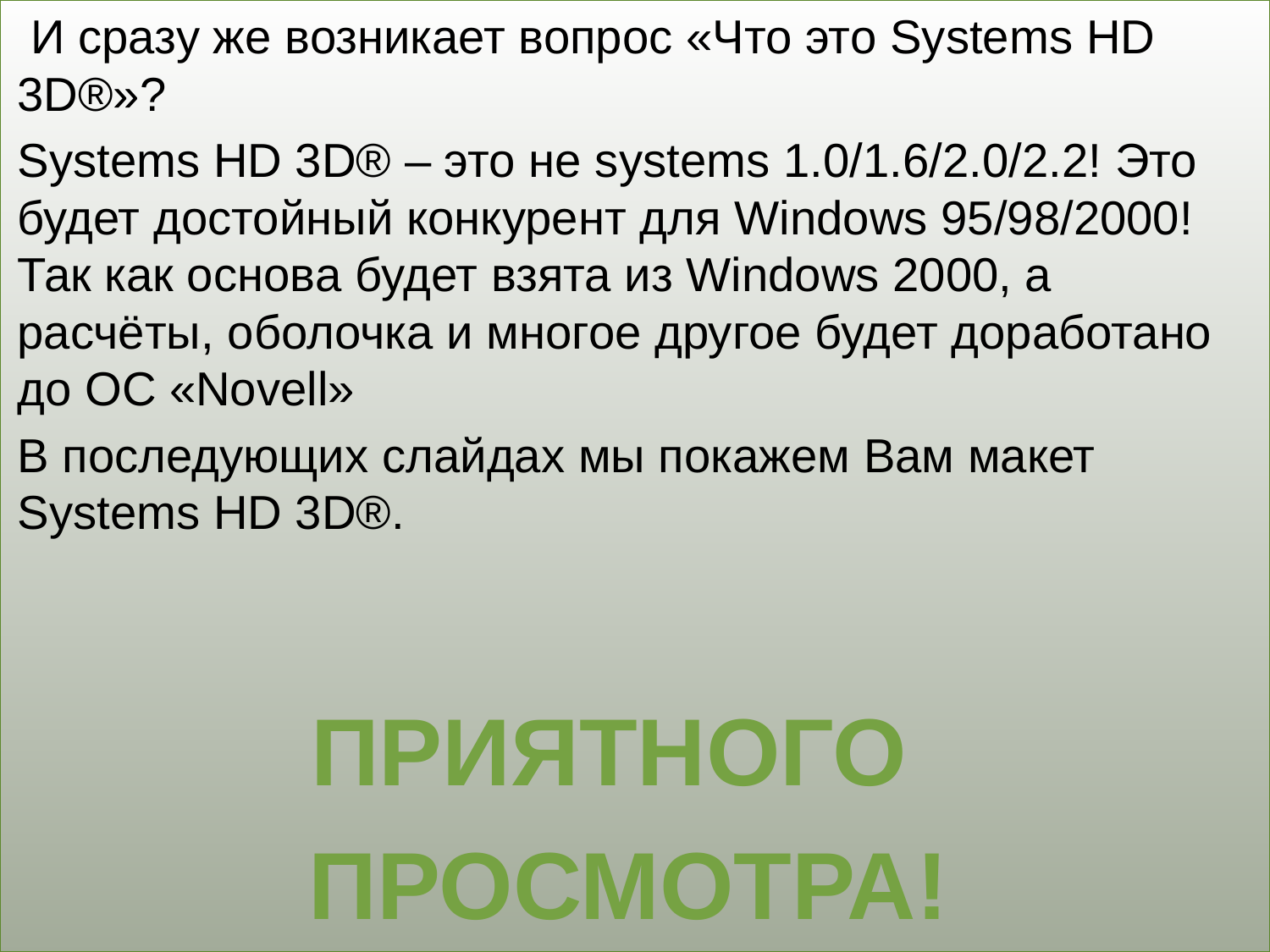

И сразу же возникает вопрос «Что это Systems HD 3D®»?
Systems HD 3D® – это не systems 1.0/1.6/2.0/2.2! Это будет достойный конкурент для Windows 95/98/2000! Так как основа будет взята из Windows 2000, а расчёты, оболочка и многое другое будет доработано до OC «Novell»
В последующих слайдах мы покажем Вам макет Systems HD 3D®.

                      ПРИЯТНОГО
           ПРОСМОТРА!
#